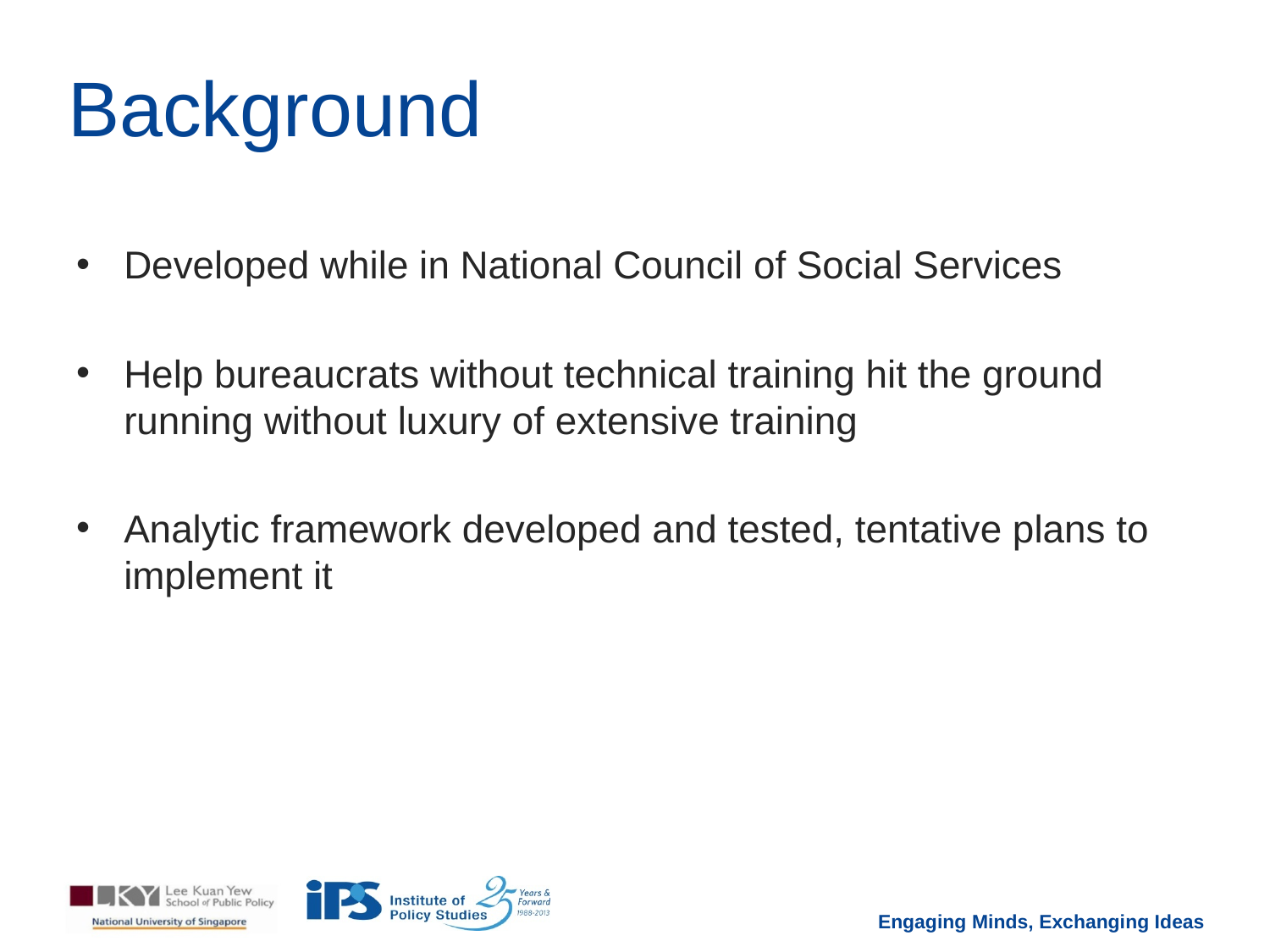

# Background

Developed while in National Council of Social Services

Help bureaucrats without technical training hit the ground running without luxury of extensive training

Analytic framework developed and tested, tentative plans to implement it